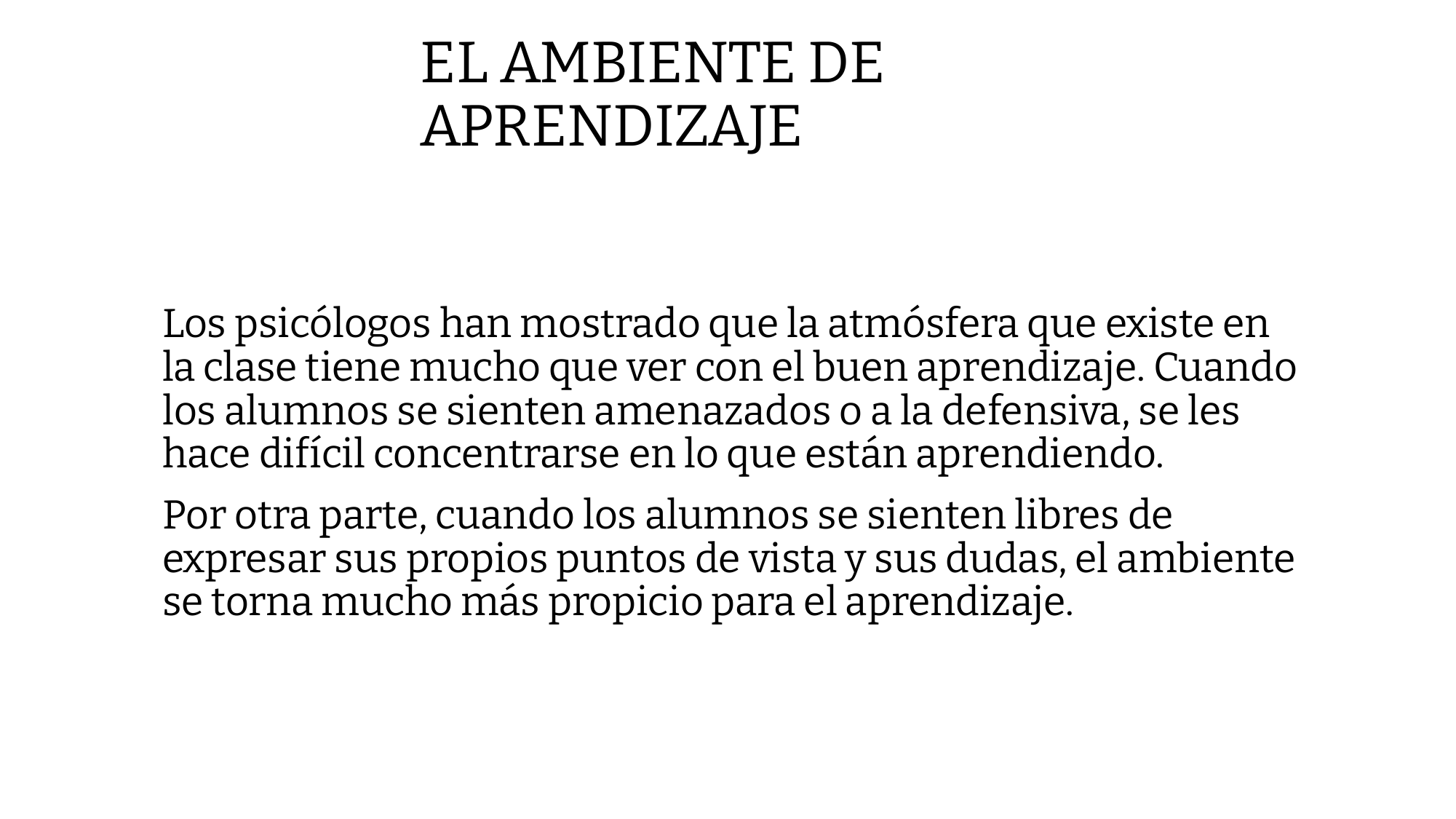

# El ambiente de aprendizaje
Los psicólogos han mostrado que la atmósfera que existe en la clase tiene mucho que ver con el buen aprendizaje. Cuando los alumnos se sienten amenazados o a la defensiva, se les hace difícil concentrarse en lo que están aprendiendo.
Por otra parte, cuando los alumnos se sienten libres de expresar sus propios puntos de vista y sus dudas, el ambiente se torna mucho más propicio para el aprendizaje.